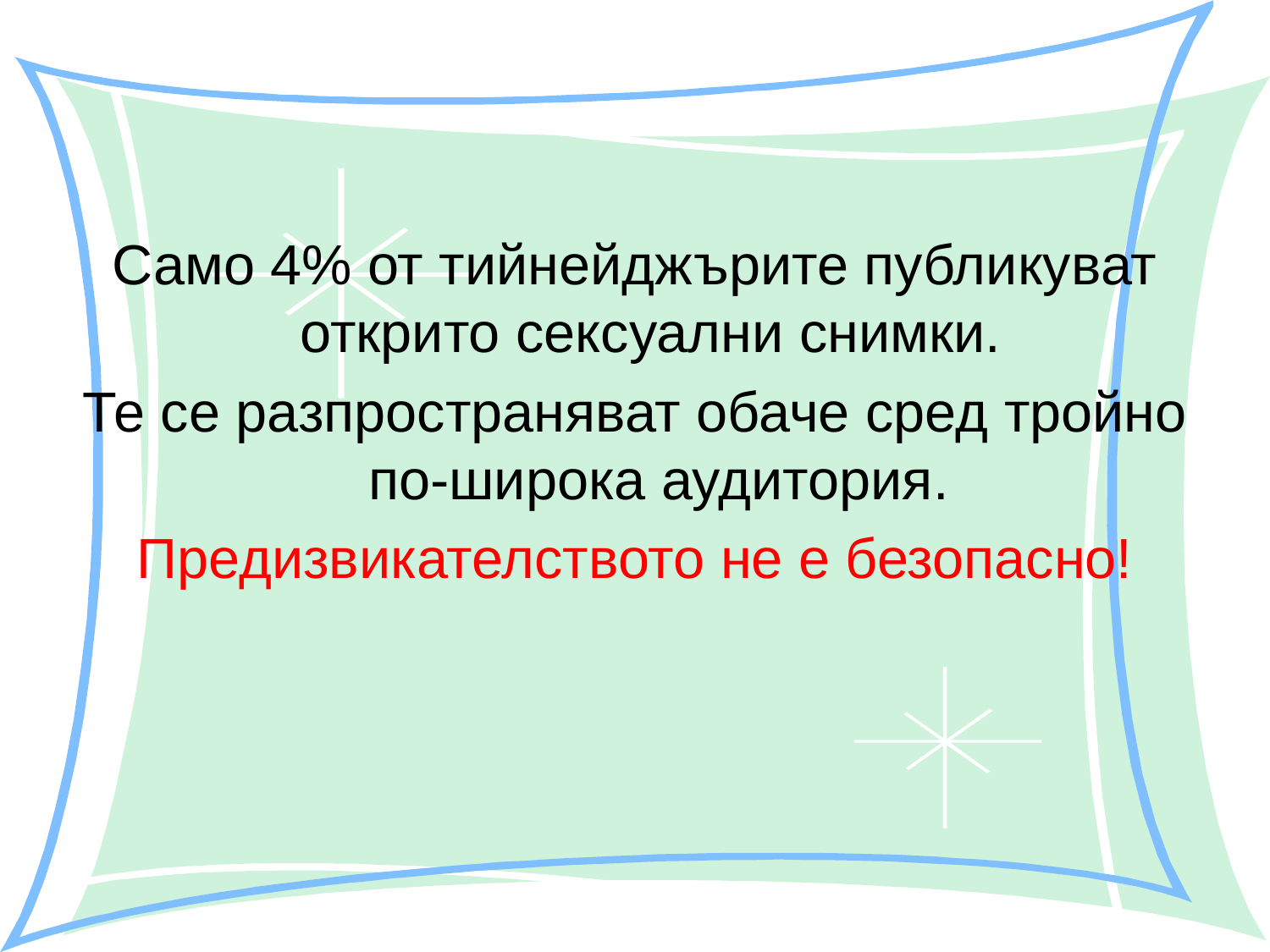

Само 4% от тийнейджърите публикуват открито сексуални снимки.
Те се разпространяват обаче сред тройно по-широка аудитория.
Предизвикателството не е безопасно!